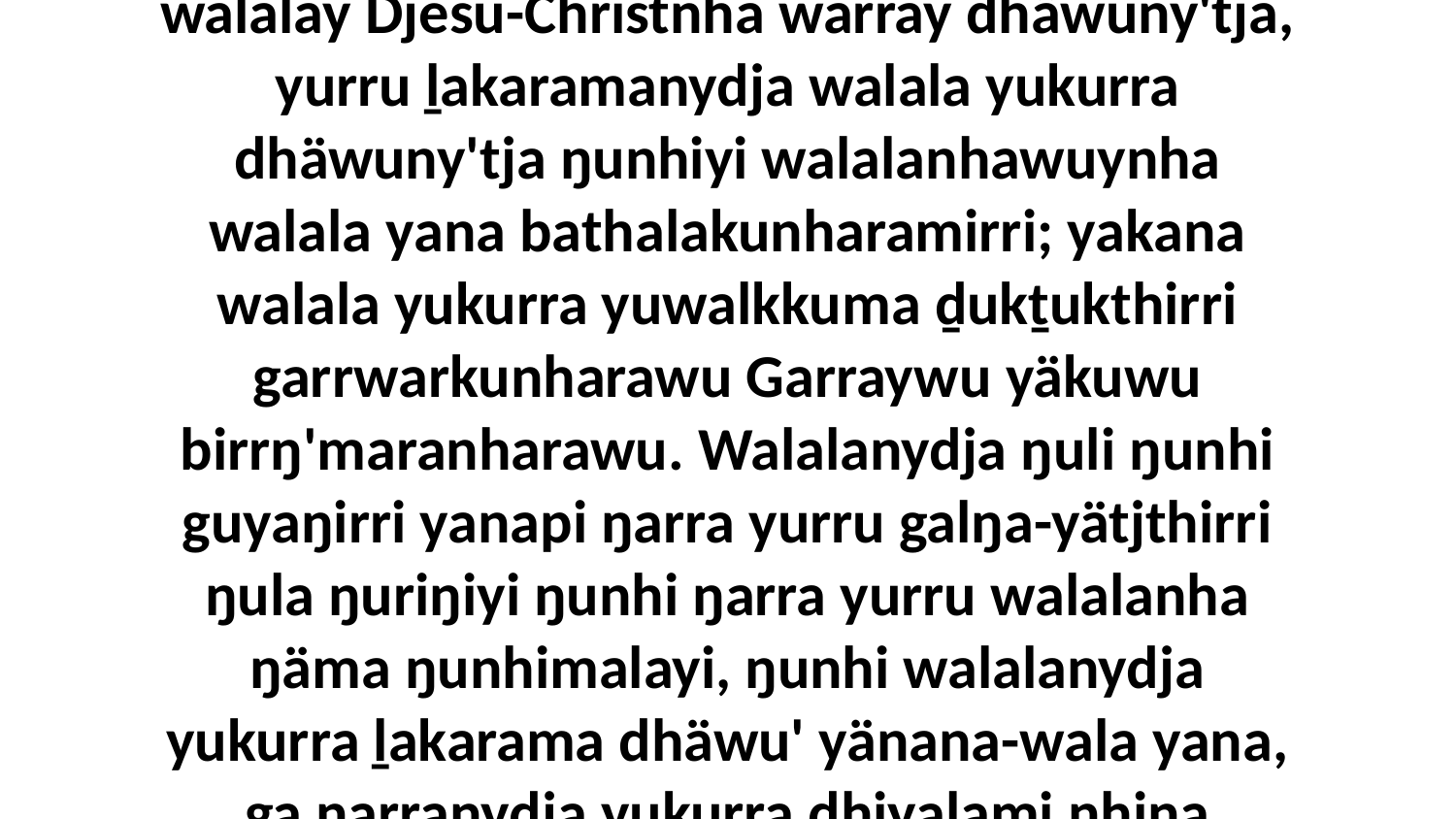

17 Yo, ḻakaramanydja walala yukurra ŋuriŋiyi walalay Djesu-Christnha warray dhäwuny'tja, yurru ḻakaramanydja walala yukurra dhäwuny'tja ŋunhiyi walalanhawuynha walala yana bathalakunharamirri; yakana walala yukurra yuwalkkuma ḏukṯukthirri garrwarkunharawu Garraywu yäkuwu birrŋ'maranharawu. Walalanydja ŋuli ŋunhi guyaŋirri yanapi ŋarra yurru galŋa-yätjthirri ŋula ŋuriŋiyi ŋunhi ŋarra yurru walalanha ŋäma ŋunhimalayi, ŋunhi walalanydja yukurra ḻakarama dhäwu' yänana-wala yana, ga ŋarranydja yukurra dhiyalami nhina ḻoḻuŋura gärri garrpiṉarana.